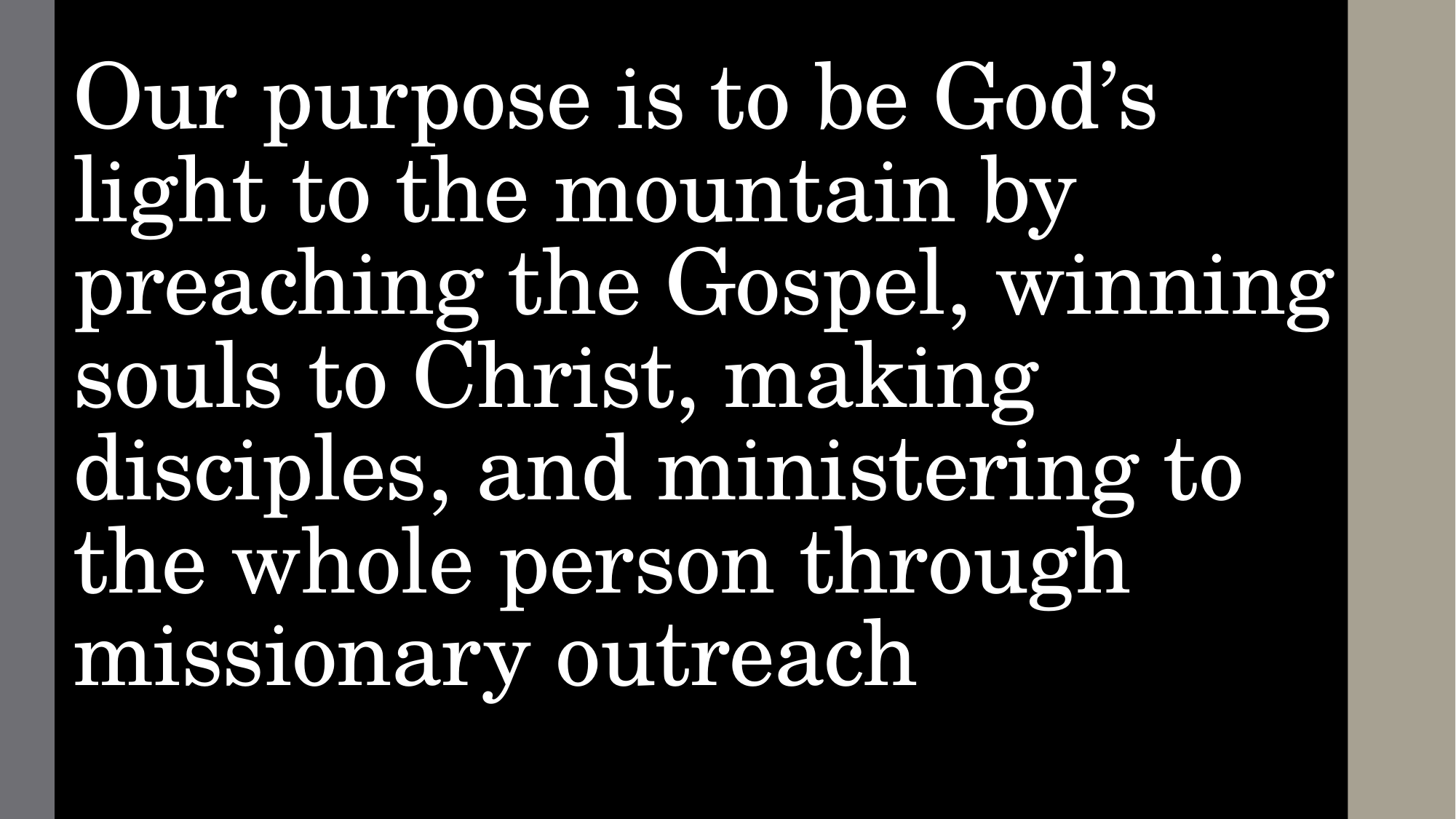

# Our purpose is to be God’s light to the mountain by preaching the Gospel, winning souls to Christ, making disciples, and ministering to the whole person through missionary outreach